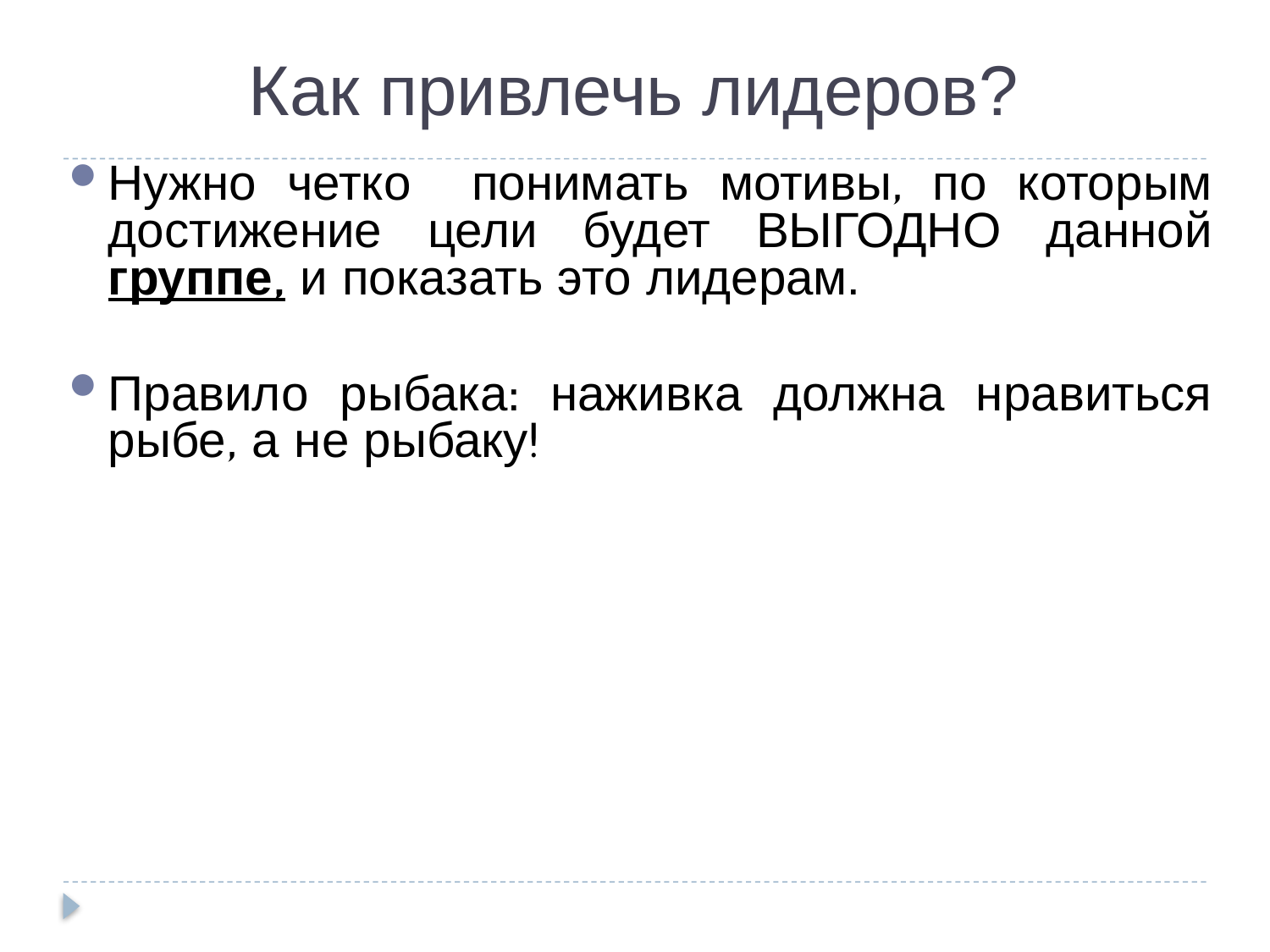

# Как привлечь лидеров?
Нужно четко  понимать мотивы, по которым достижение цели будет ВЫГОДНО данной группе, и показать это лидерам.

Правило рыбака: наживка должна нравиться рыбе, а не рыбаку!